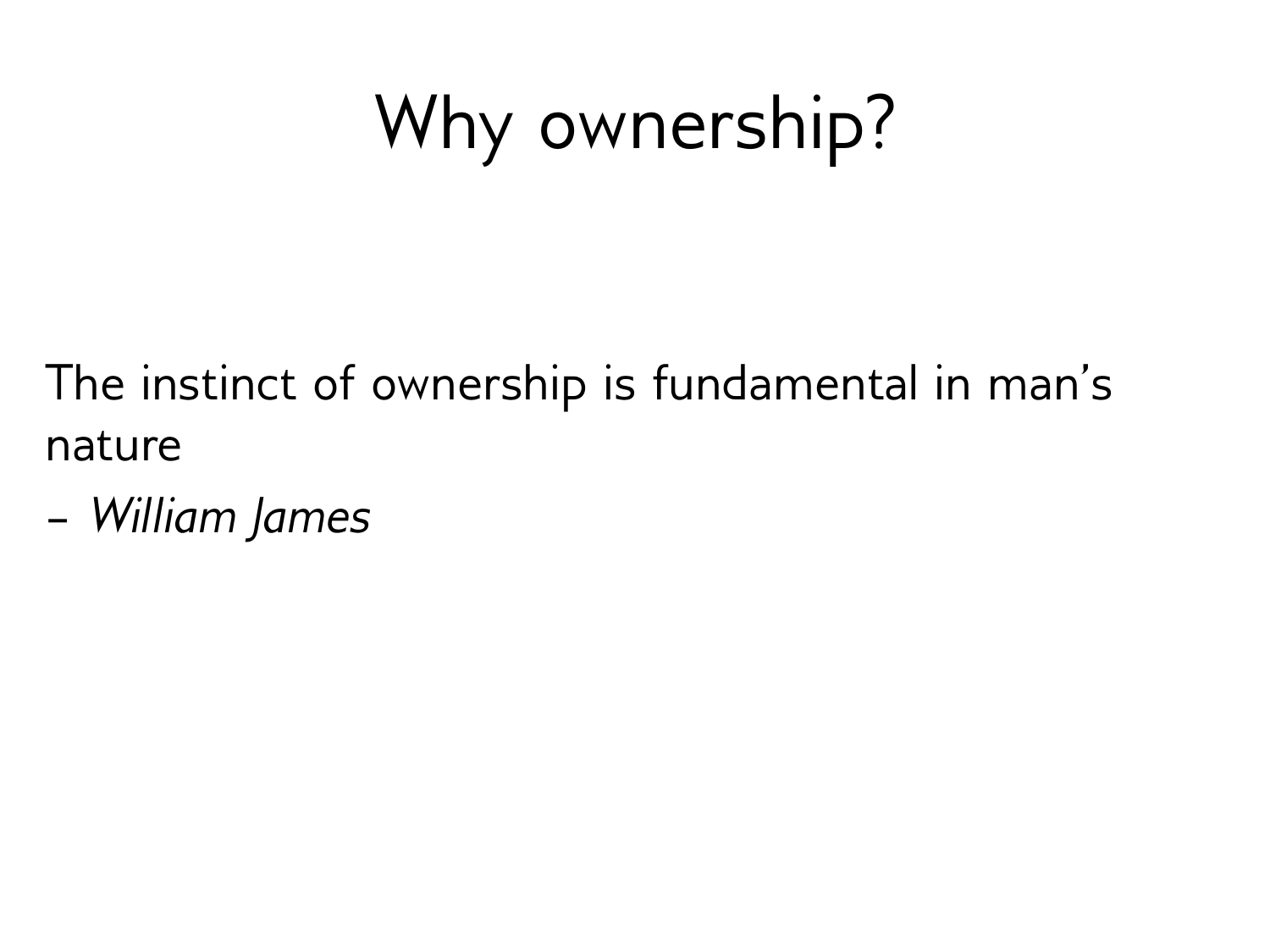

# Why ownership?
The instinct of ownership is fundamental in man’s nature
– William James